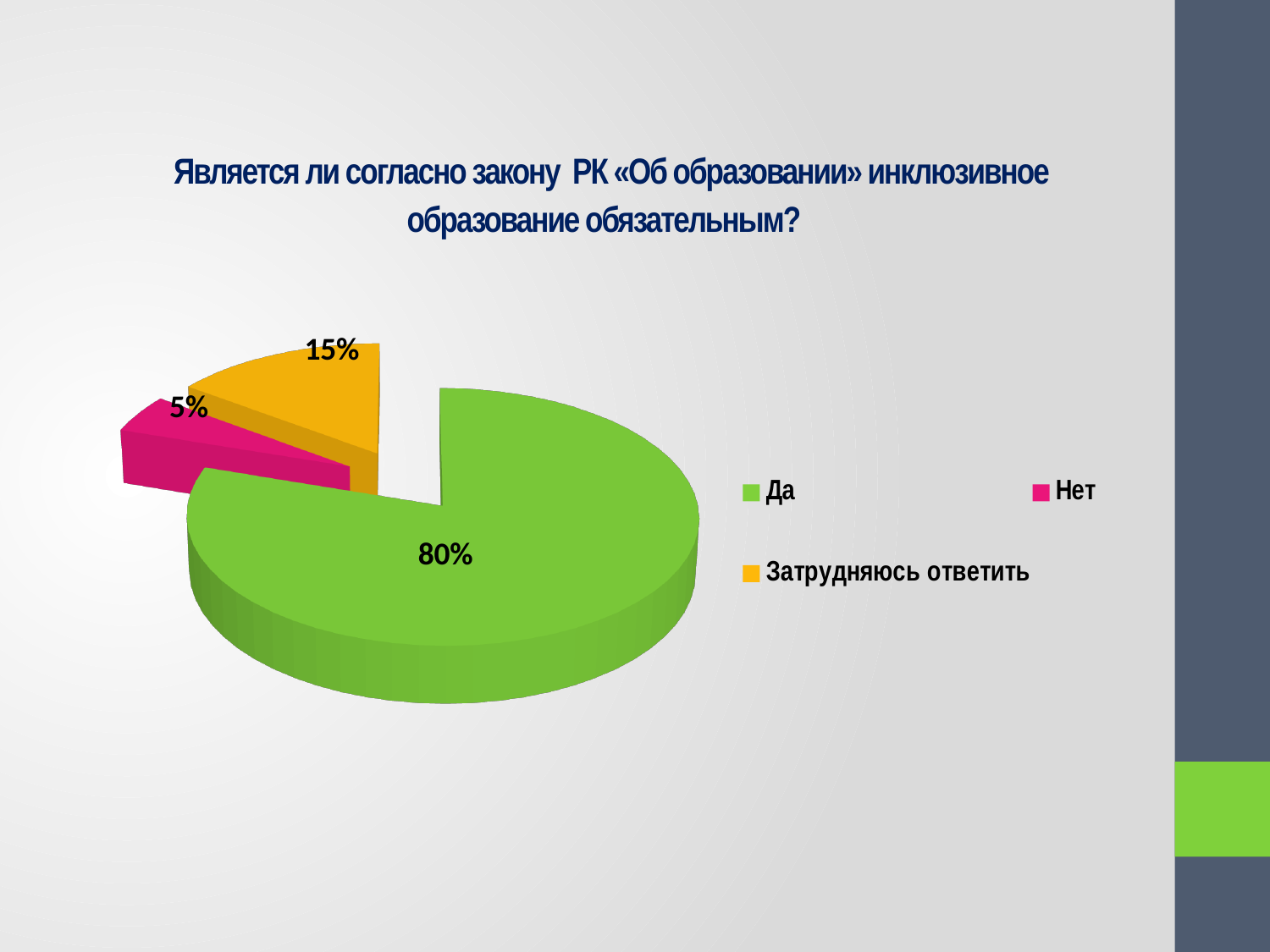

# Является ли согласно закону  РК «Об образовании» инклюзивное образование обязательным?

[unsupported chart]